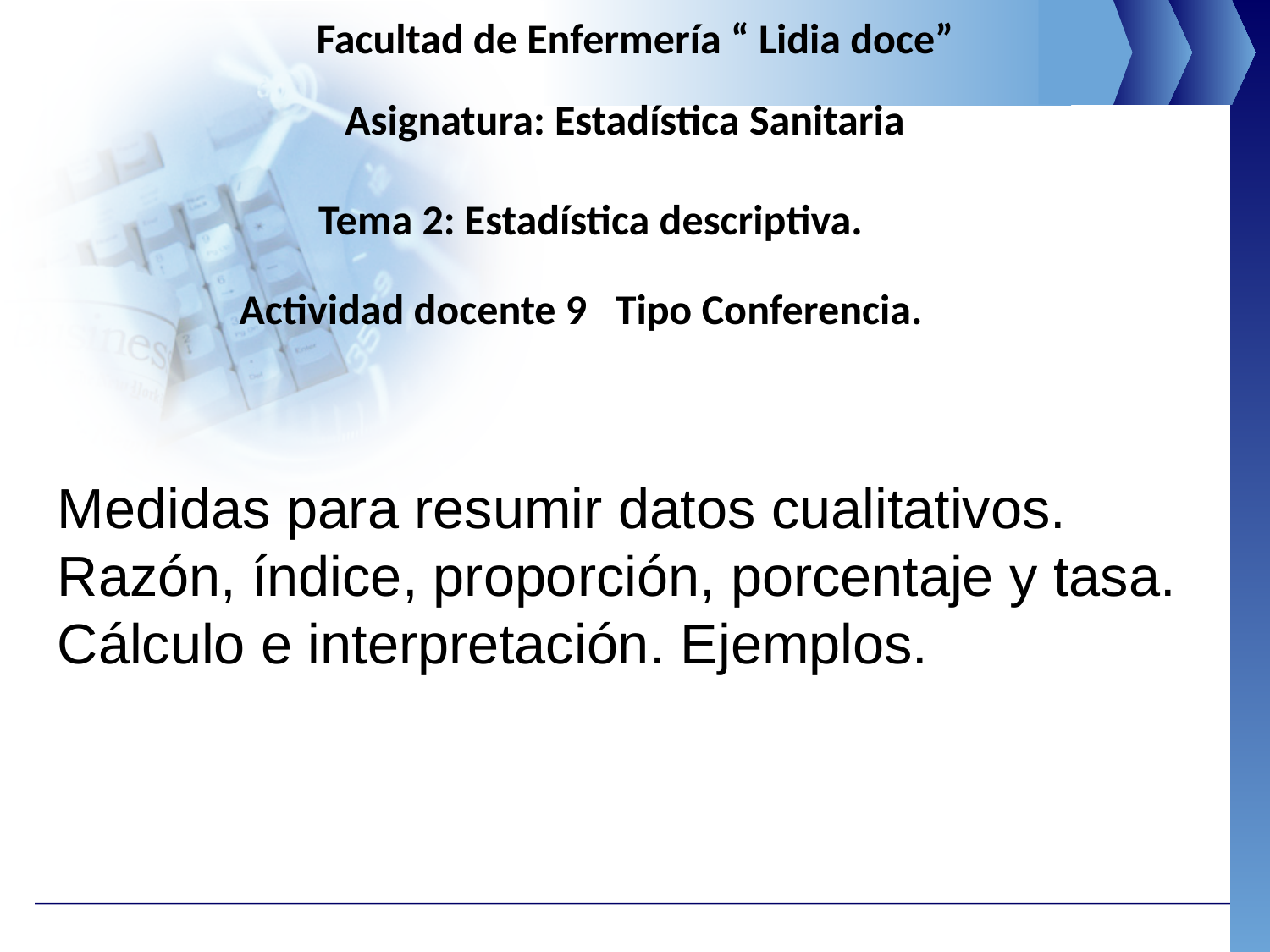

Facultad de Enfermería “ Lidia doce”
Asignatura: Estadística Sanitaria
Tema 2: Estadística descriptiva.
Actividad docente 9   Tipo Conferencia.
Medidas para resumir datos cualitativos.
Razón, índice, proporción, porcentaje y tasa.
Cálculo e interpretación. Ejemplos.